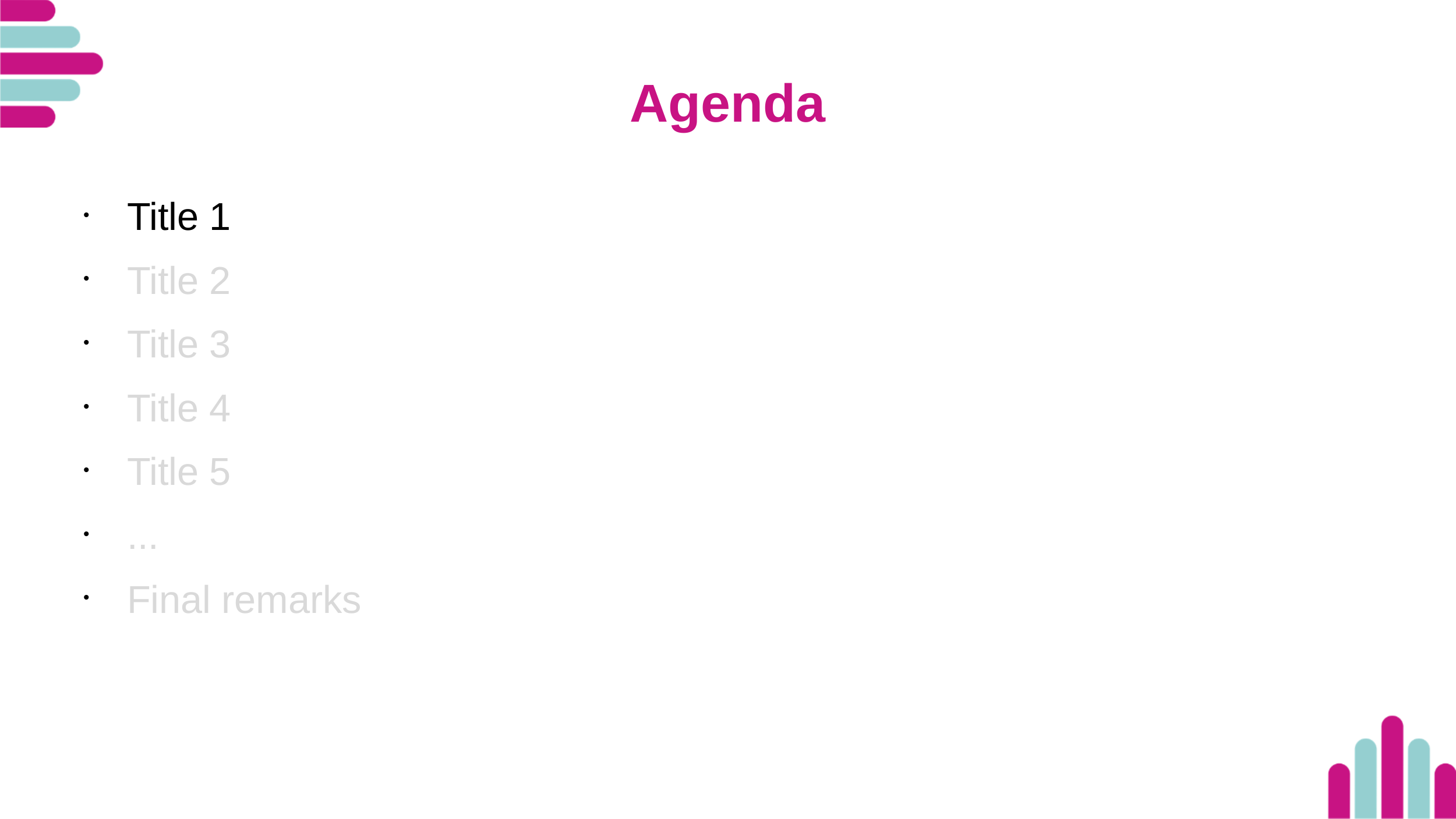

Agenda
Title 1
Title 2
Title 3
Title 4
Title 5
...
Final remarks